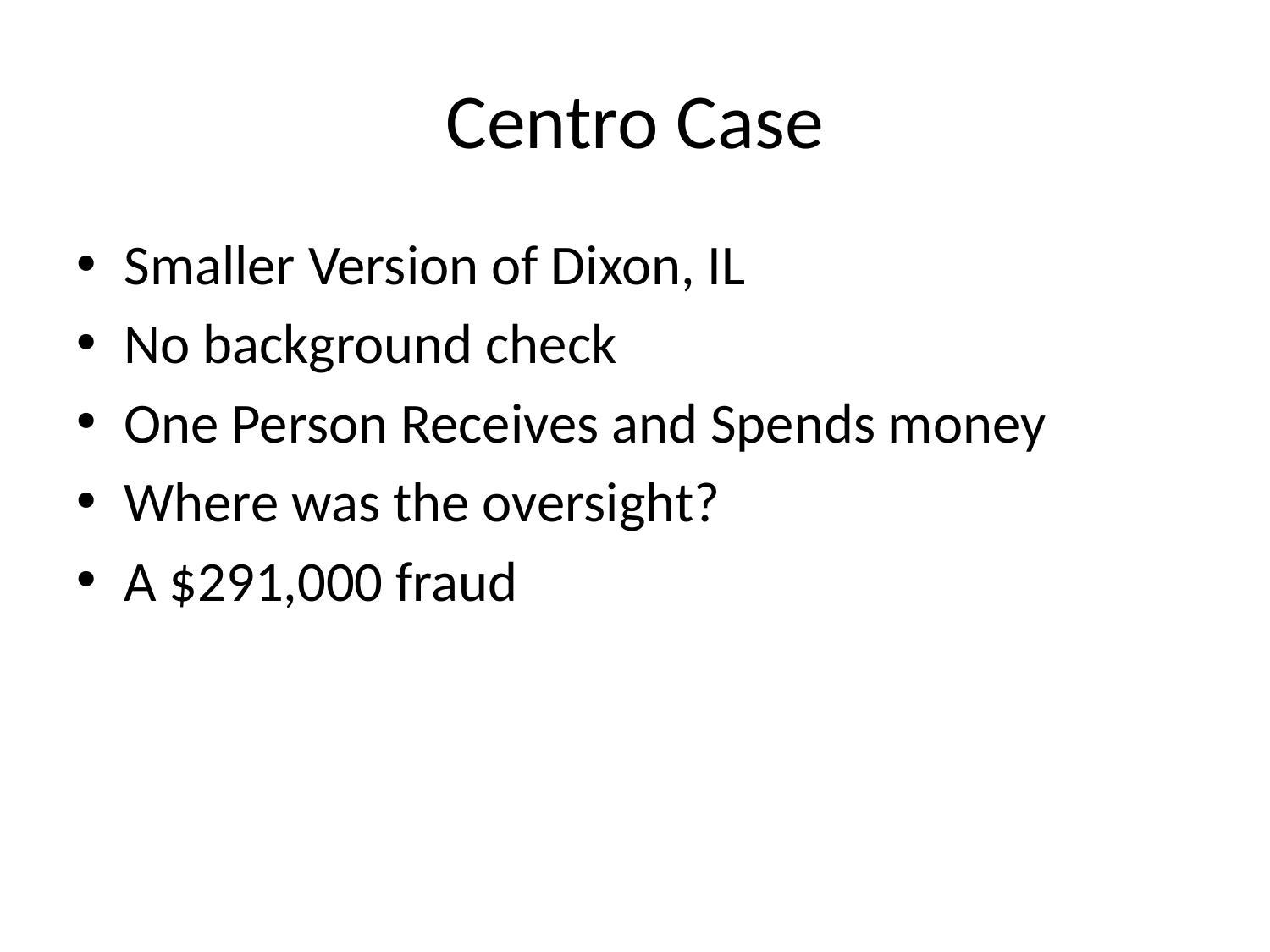

# Centro Case
Smaller Version of Dixon, IL
No background check
One Person Receives and Spends money
Where was the oversight?
A $291,000 fraud